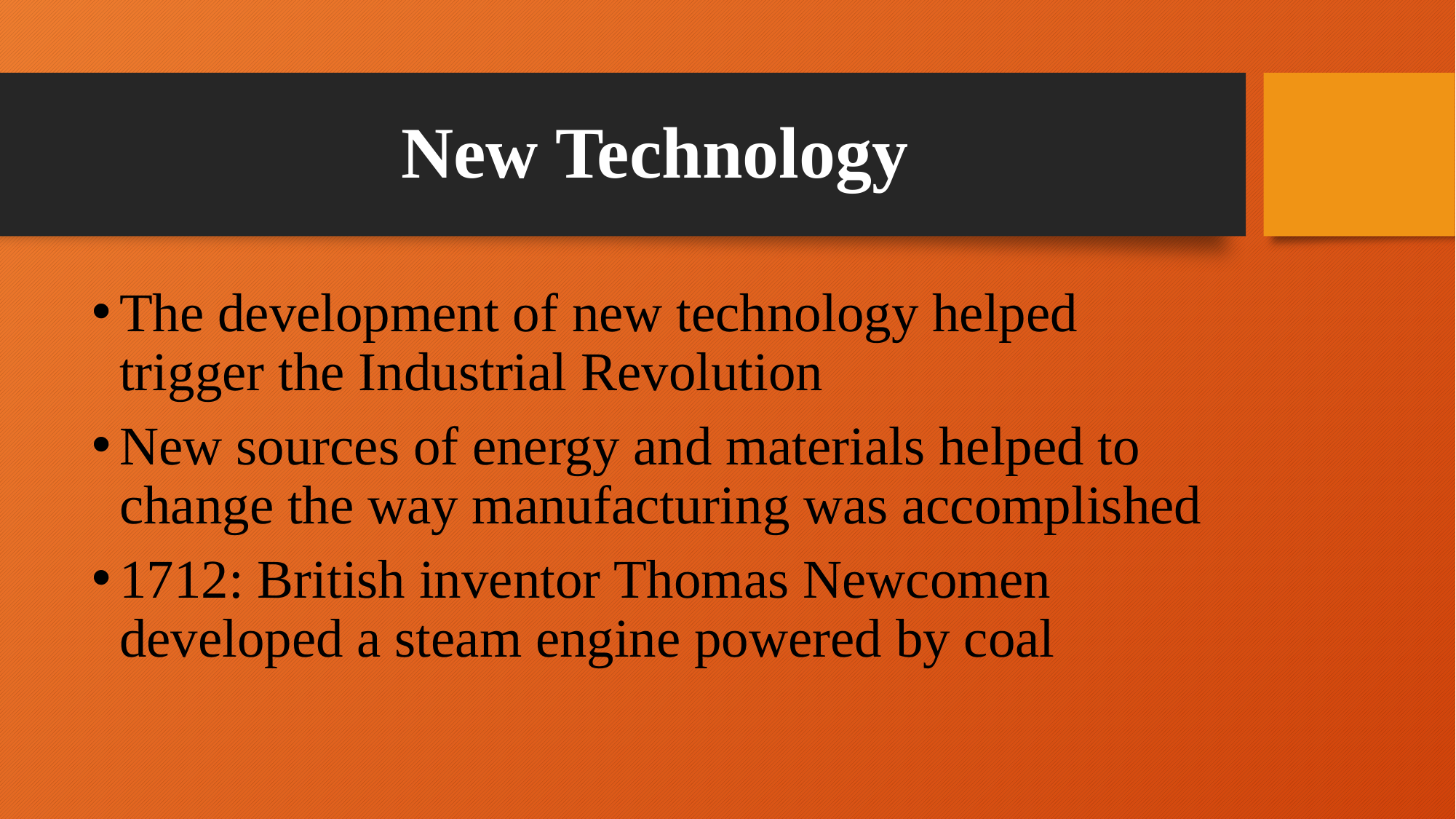

# New Technology
The development of new technology helped trigger the Industrial Revolution
New sources of energy and materials helped to change the way manufacturing was accomplished
1712: British inventor Thomas Newcomen developed a steam engine powered by coal